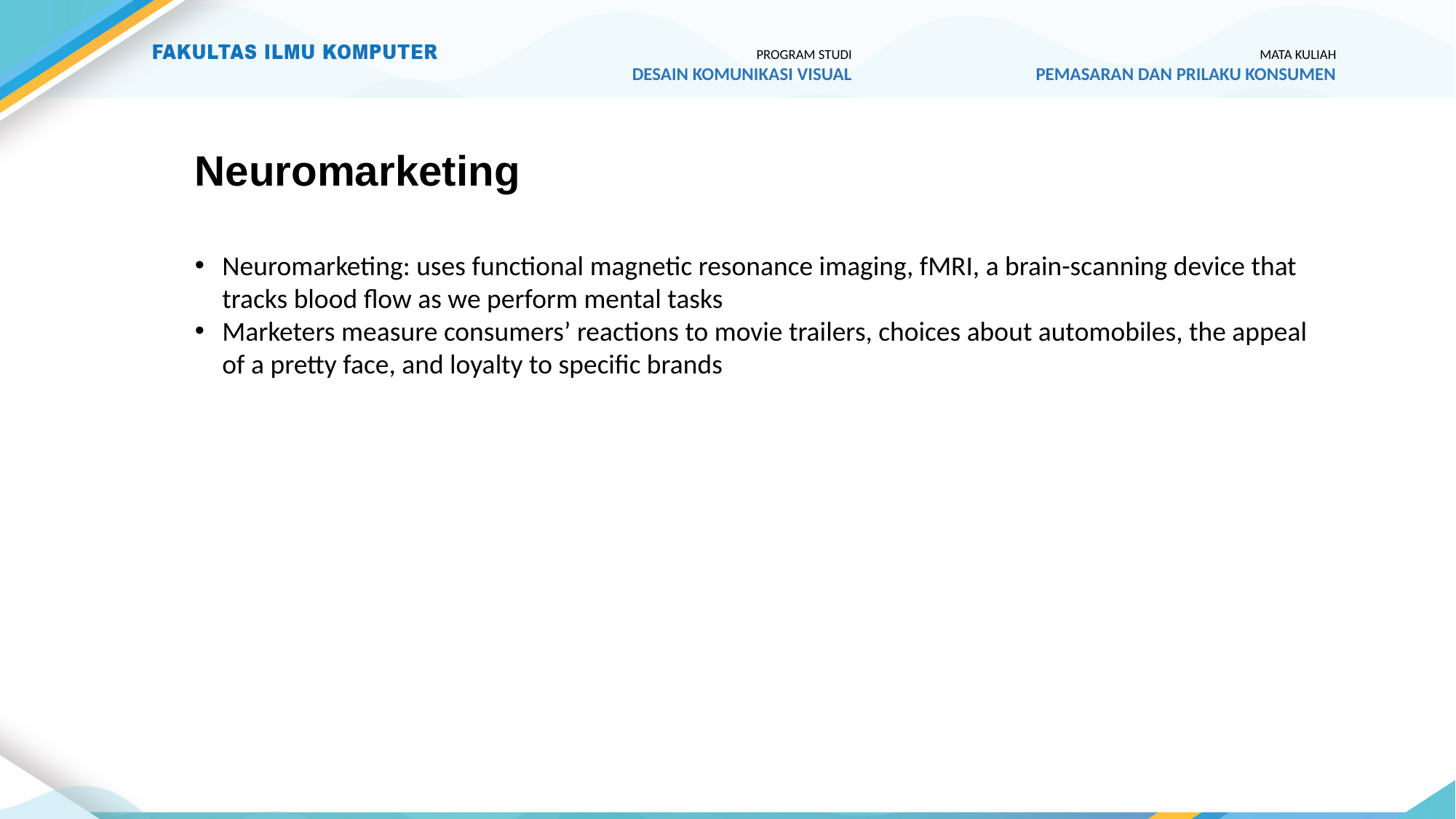

PROGRAM STUDI
DESAIN KOMUNIKASI VISUAL
MATA KULIAH
PEMASARAN DAN PRILAKU KONSUMEN

# Neuromarketing
Neuromarketing: uses functional magnetic resonance imaging, fMRI, a brain-scanning device that tracks blood flow as we perform mental tasks
Marketers measure consumers’ reactions to movie trailers, choices about automobiles, the appeal of a pretty face, and loyalty to specific brands